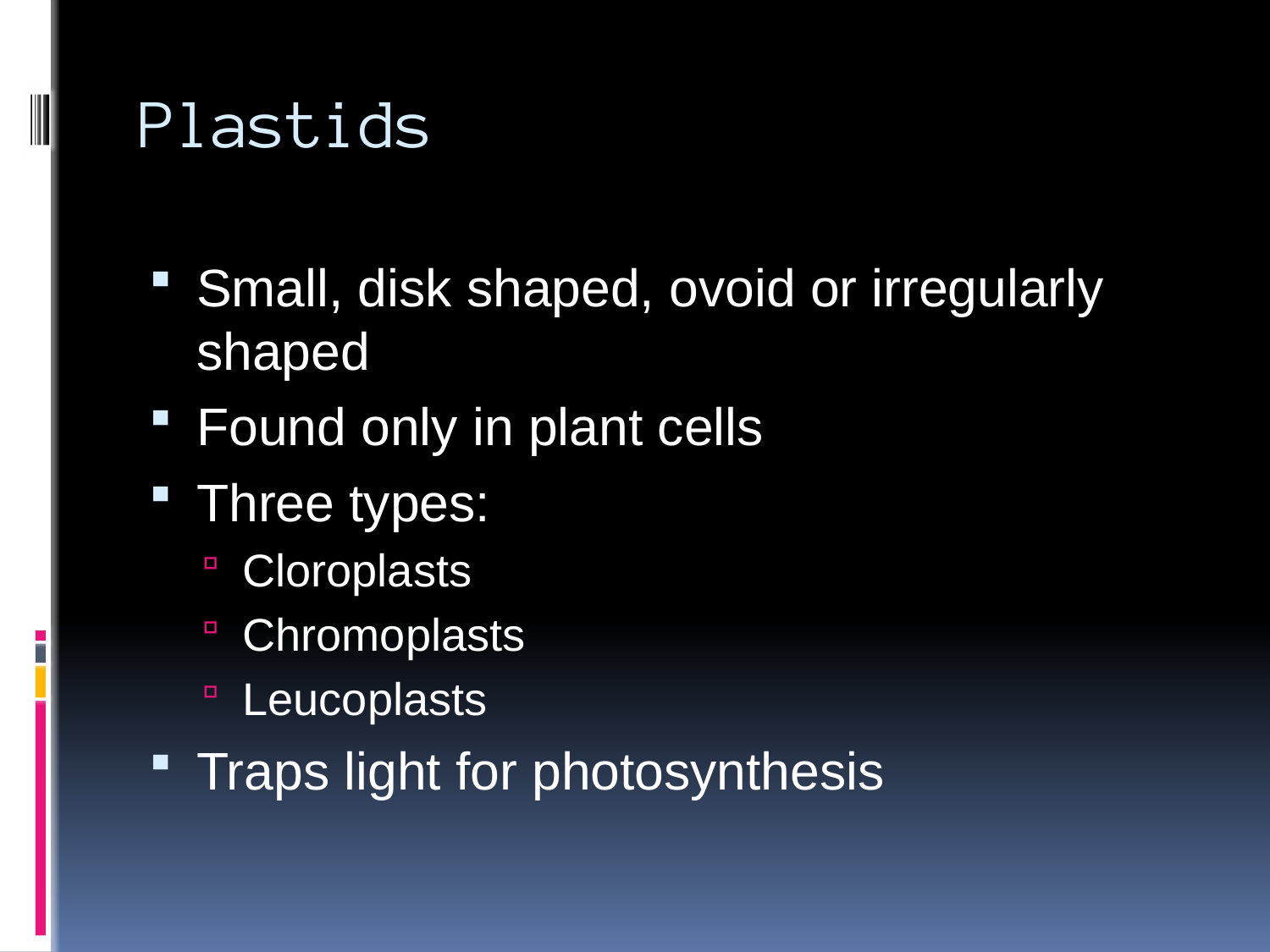

# Plastids
Small, disk shaped, ovoid or irregularly shaped
Found only in plant cells
Three types:
Cloroplasts
Chromoplasts
Leucoplasts
Traps light for photosynthesis